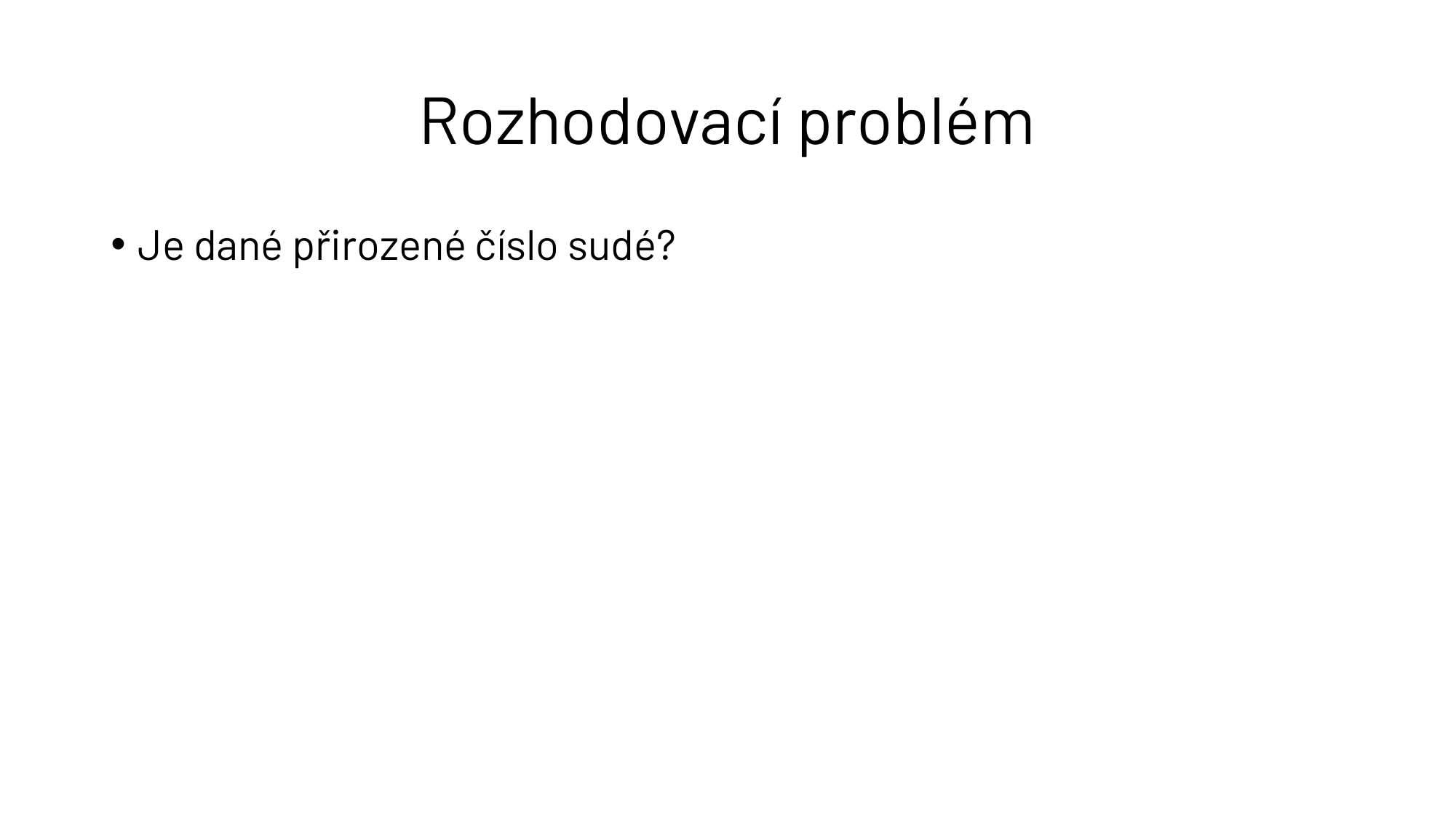

# Rozhodovací problém
Je dané přirozené číslo sudé?